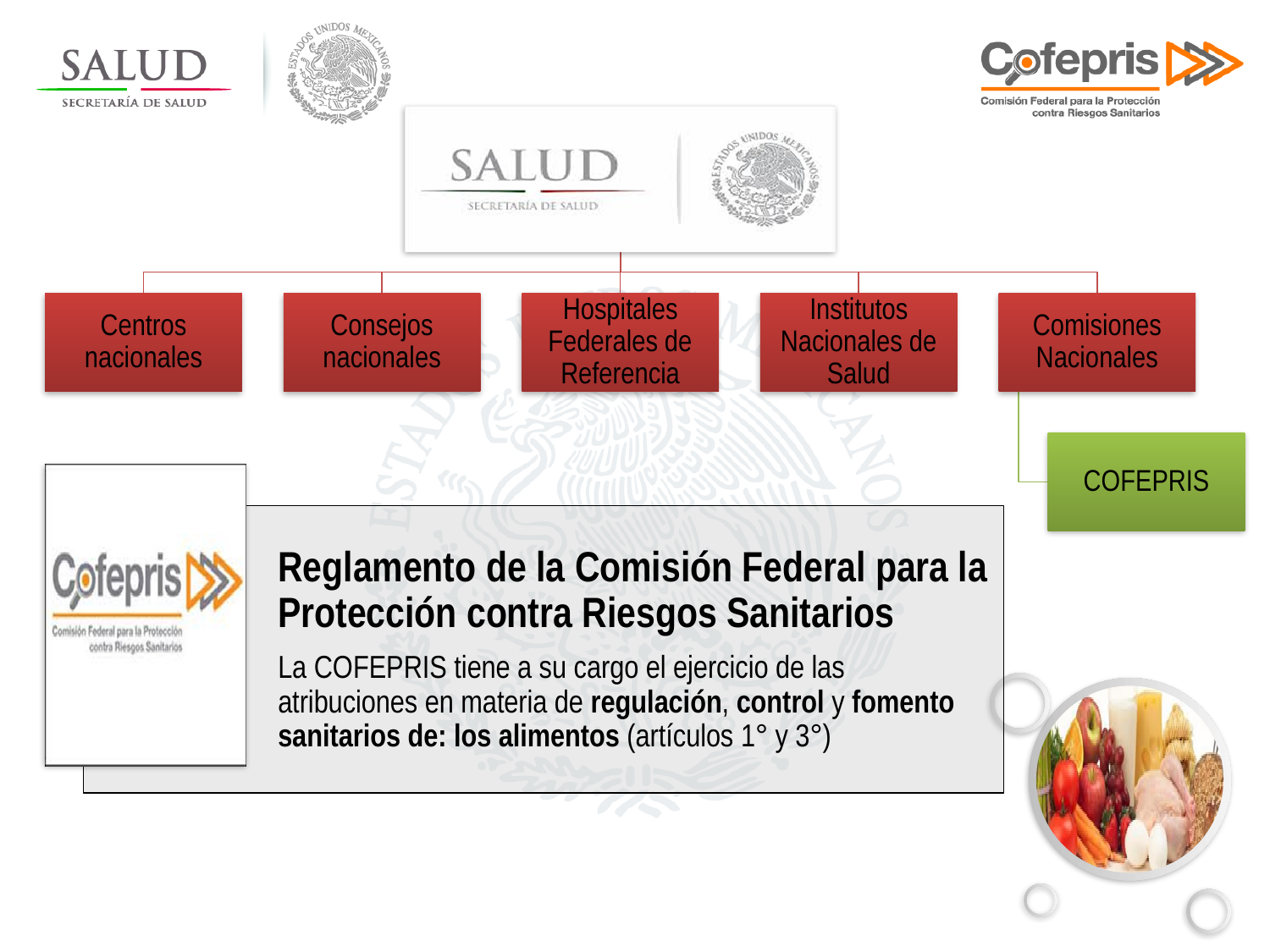

Centros nacionales
Consejos nacionales
Hospitales Federales de Referencia
Institutos Nacionales de Salud
Comisiones Nacionales
COFEPRIS
Reglamento de la Comisión Federal para la Protección contra Riesgos Sanitarios
La COFEPRIS tiene a su cargo el ejercicio de las atribuciones en materia de regulación, control y fomento sanitarios de: los alimentos (artículos 1° y 3°)